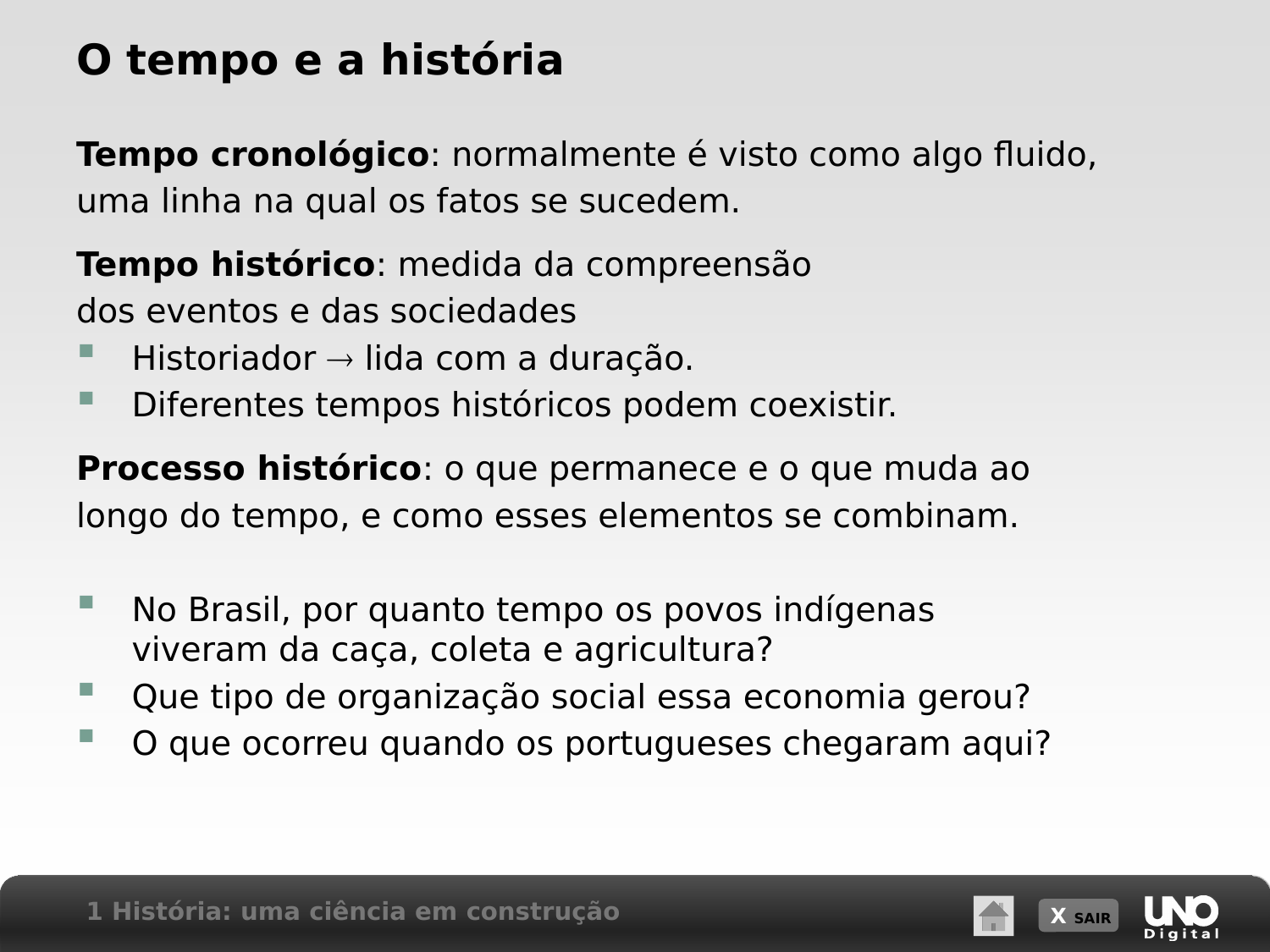

# O tempo e a história
Tempo cronológico: normalmente é visto como algo fluido,
uma linha na qual os fatos se sucedem.
Tempo histórico: medida da compreensão
dos eventos e das sociedades
Historiador → lida com a duração.
Diferentes tempos históricos podem coexistir.
Processo histórico: o que permanece e o que muda ao
longo do tempo, e como esses elementos se combinam.

No Brasil, por quanto tempo os povos indígenas
viveram da caça, coleta e agricultura?
Que tipo de organização social essa economia gerou?
O que ocorreu quando os portugueses chegaram aqui?
1 História: uma ciência em construção